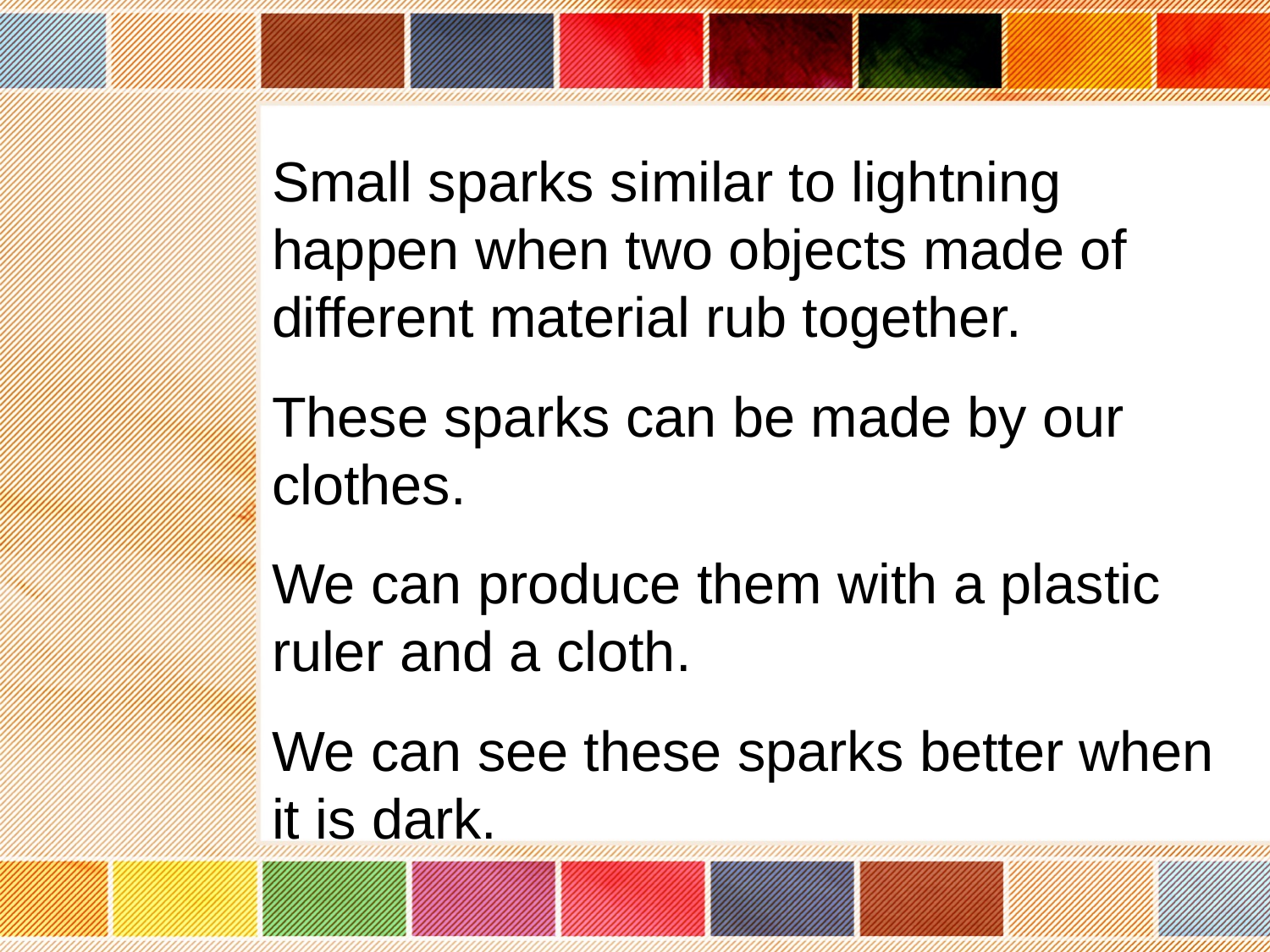

Small sparks similar to lightning happen when two objects made of different material rub together.
These sparks can be made by our clothes.
We can produce them with a plastic ruler and a cloth.
We can see these sparks better when it is dark.